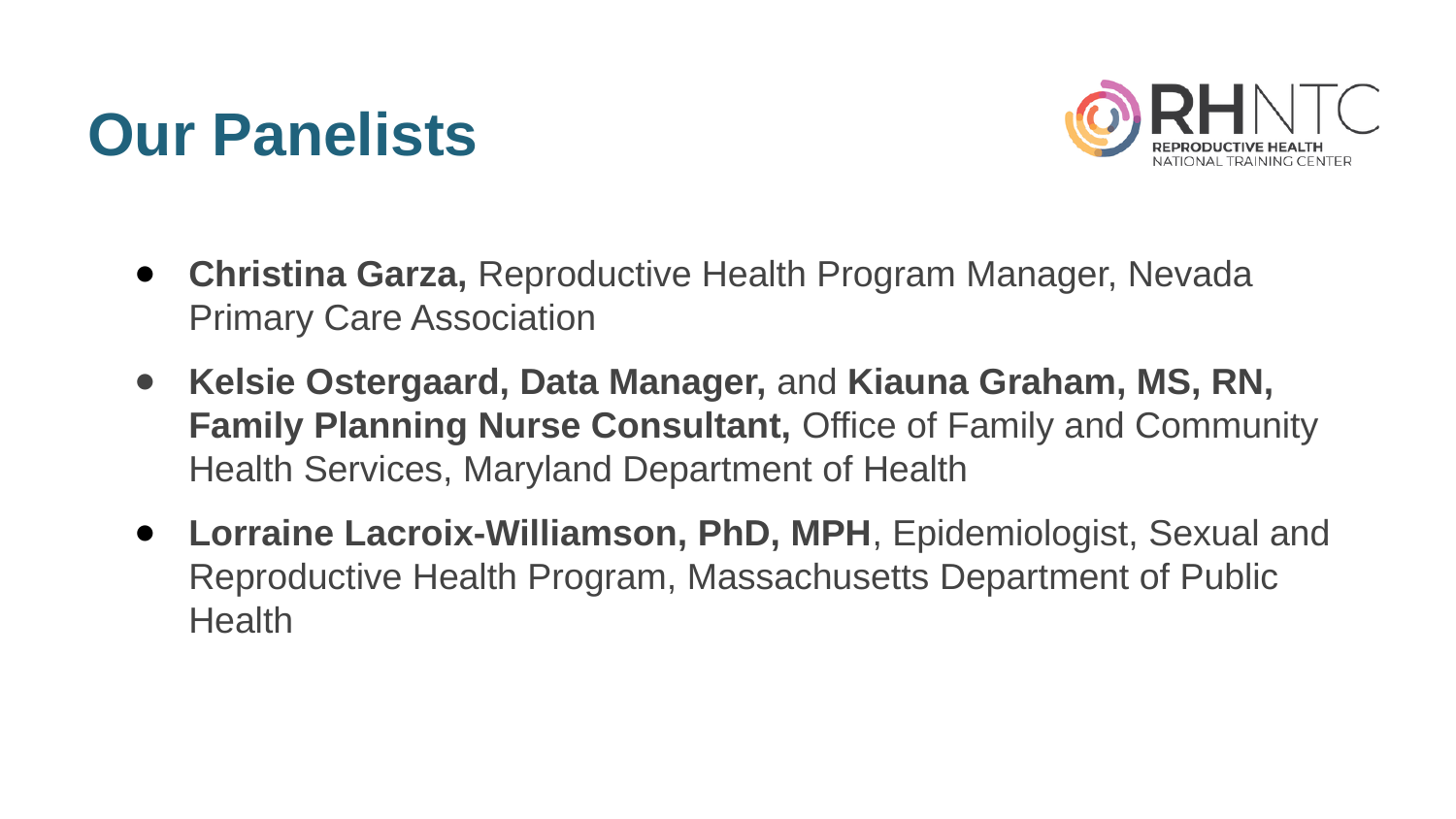

# Our Panelists
Christina Garza, Reproductive Health Program Manager, Nevada Primary Care Association
Kelsie Ostergaard, Data Manager, and Kiauna Graham, MS, RN, Family Planning Nurse Consultant, Office of Family and Community Health Services, Maryland Department of Health
Lorraine Lacroix-Williamson, PhD, MPH, Epidemiologist, Sexual and Reproductive Health Program, Massachusetts Department of Public Health